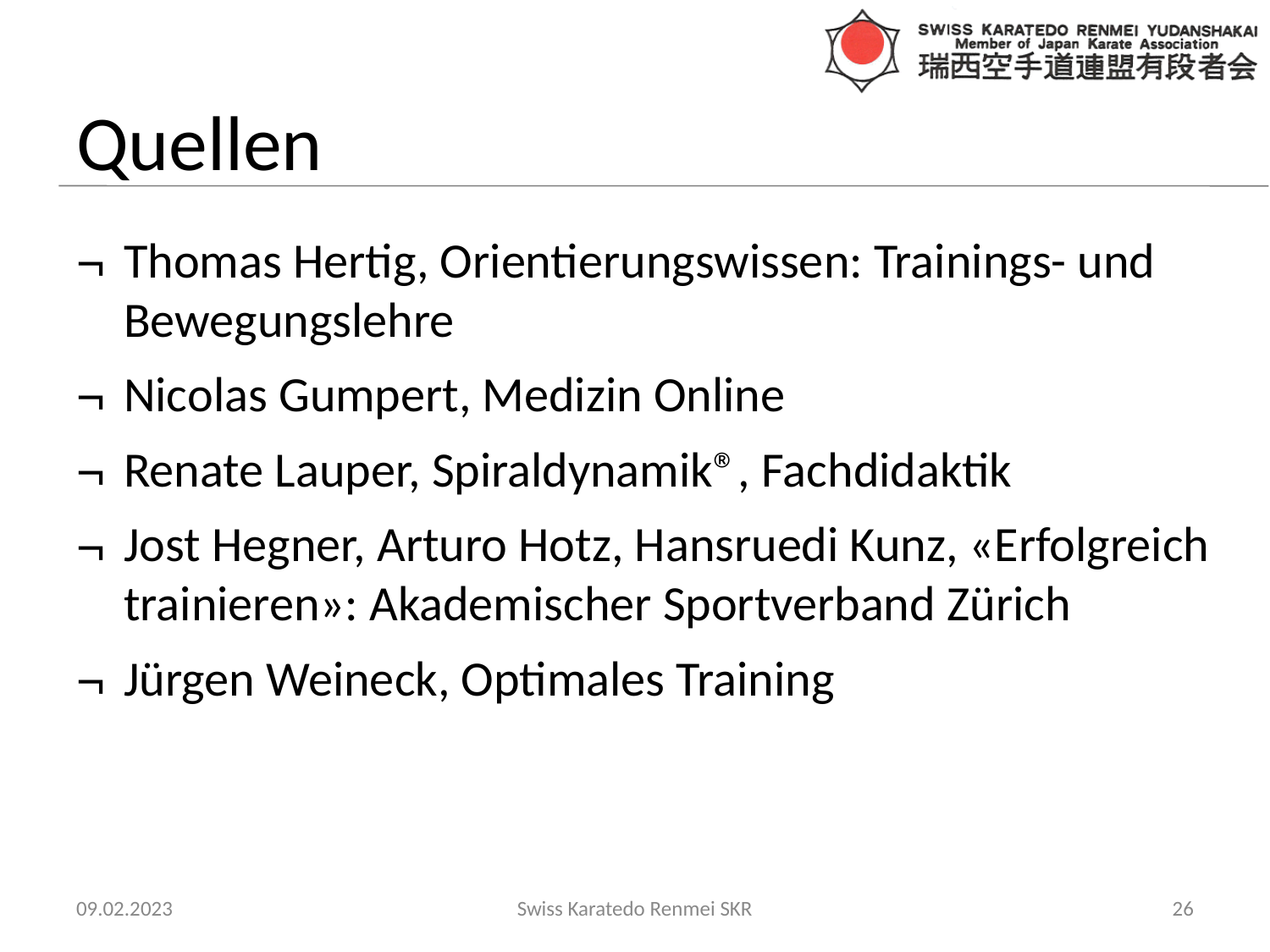

# Quellen
Thomas Hertig, Orientierungswissen: Trainings- und Bewegungslehre
Nicolas Gumpert, Medizin Online
Renate Lauper, Spiraldynamik®, Fachdidaktik
Jost Hegner, Arturo Hotz, Hansruedi Kunz, «Erfolgreich trainieren»: Akademischer Sportverband Zürich
Jürgen Weineck, Optimales Training

09.02.2023
Swiss Karatedo Renmei SKR
26